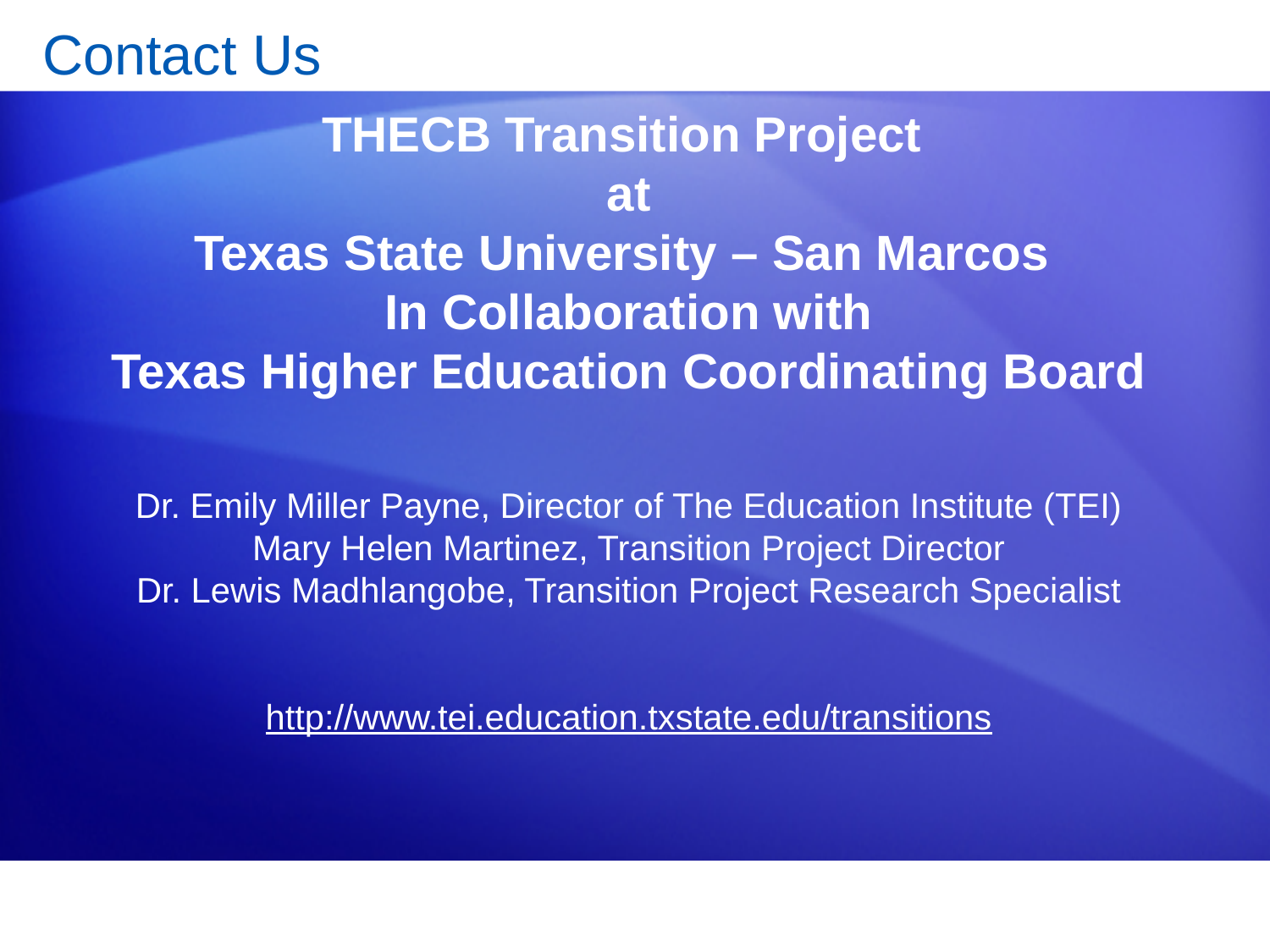

# Contact Us
THECB Transition Project
at
Texas State University – San Marcos
In Collaboration with
Texas Higher Education Coordinating Board

Dr. Emily Miller Payne, Director of The Education Institute (TEI)
Mary Helen Martinez, Transition Project Director
Dr. Lewis Madhlangobe, Transition Project Research Specialist

http://www.tei.education.txstate.edu/transitions